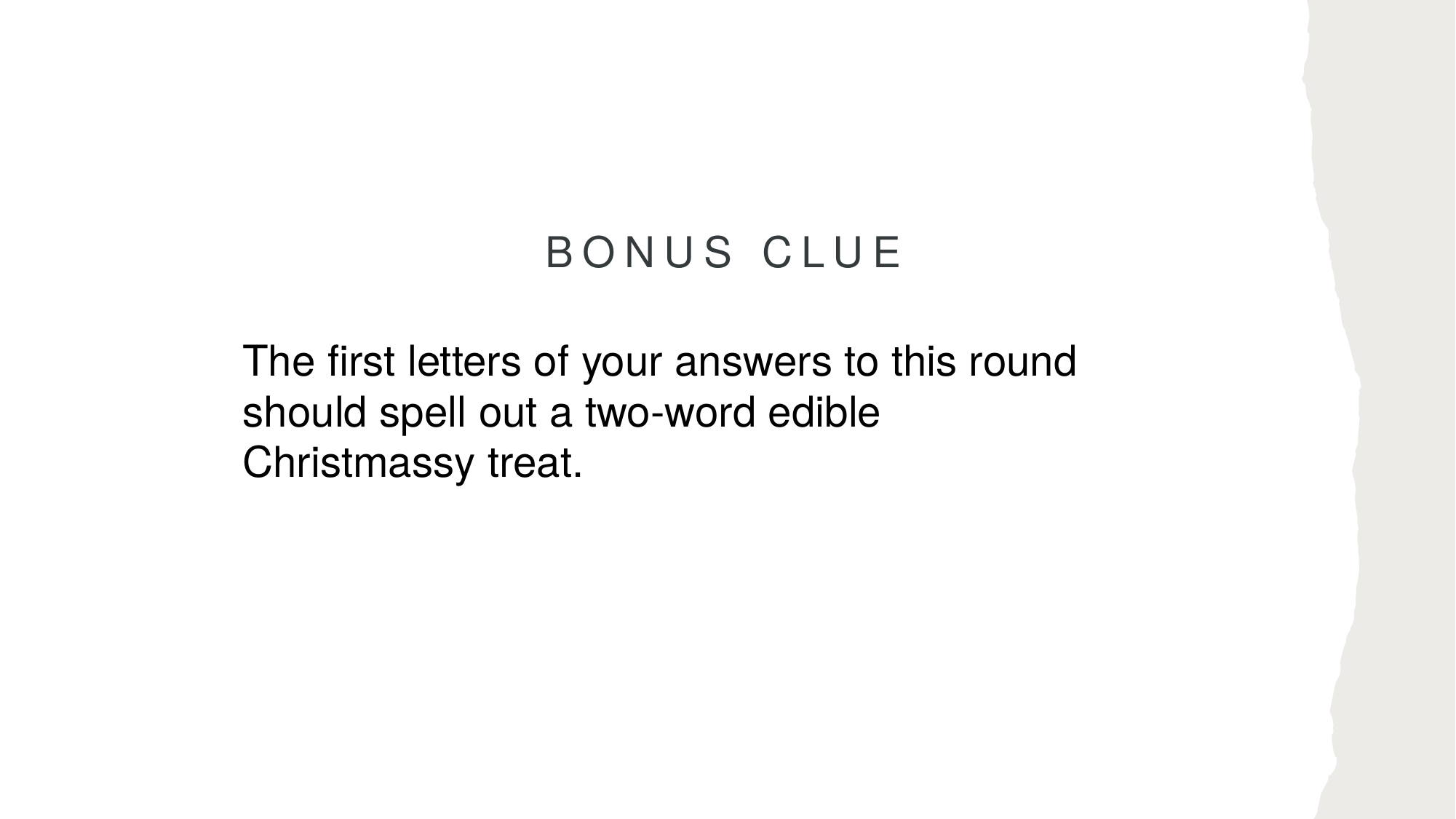

# BONUS CLUE
The first letters of your answers to this round should spell out a two-word edible Christmassy treat.